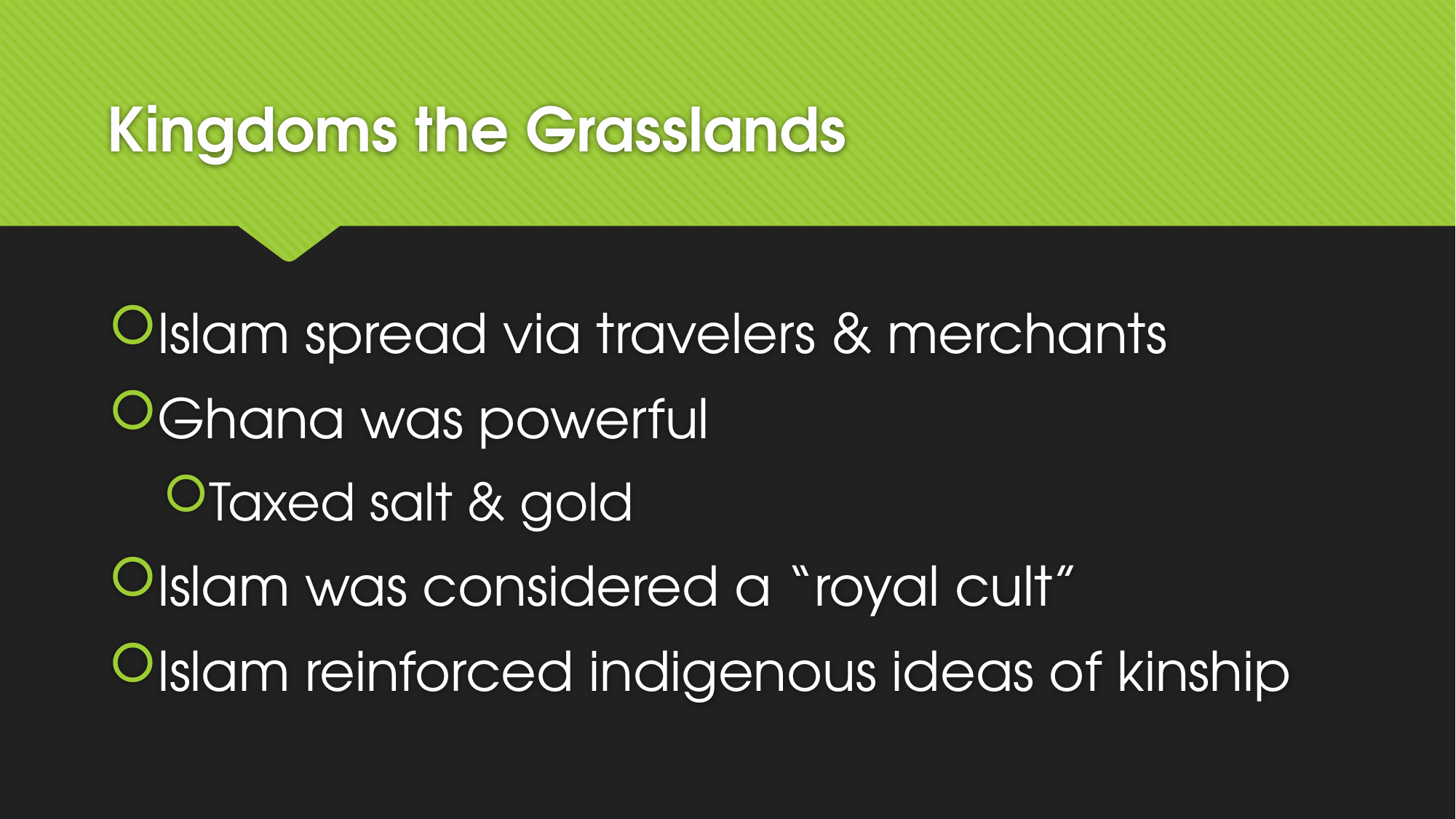

# Kingdoms the Grasslands
Islam spread via travelers & merchants
Ghana was powerful
Taxed salt & gold
Islam was considered a “royal cult”
Islam reinforced indigenous ideas of kinship